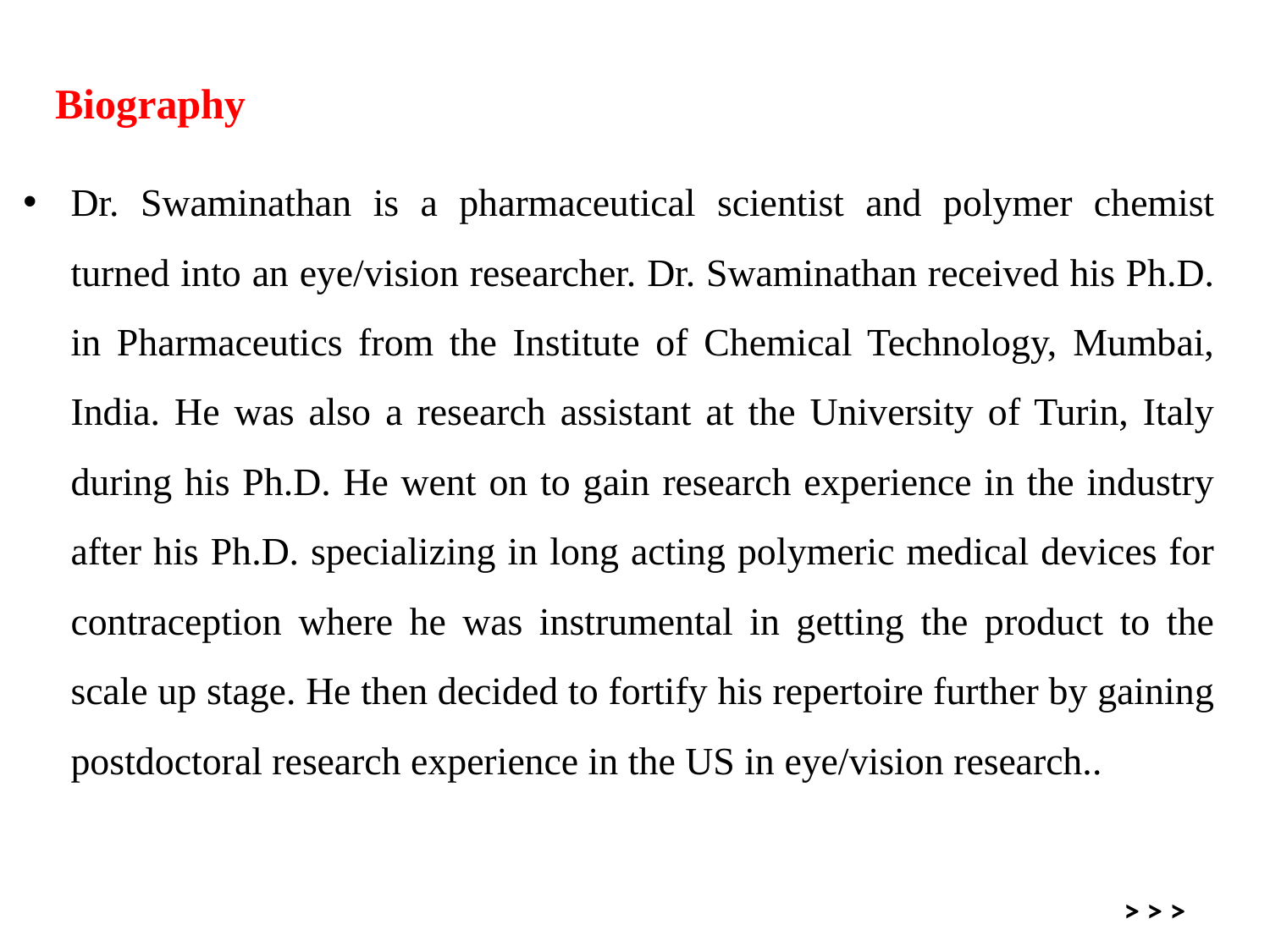

Biography
Dr. Swaminathan is a pharmaceutical scientist and polymer chemist turned into an eye/vision researcher. Dr. Swaminathan received his Ph.D. in Pharmaceutics from the Institute of Chemical Technology, Mumbai, India. He was also a research assistant at the University of Turin, Italy during his Ph.D. He went on to gain research experience in the industry after his Ph.D. specializing in long acting polymeric medical devices for contraception where he was instrumental in getting the product to the scale up stage. He then decided to fortify his repertoire further by gaining postdoctoral research experience in the US in eye/vision research..

> > >